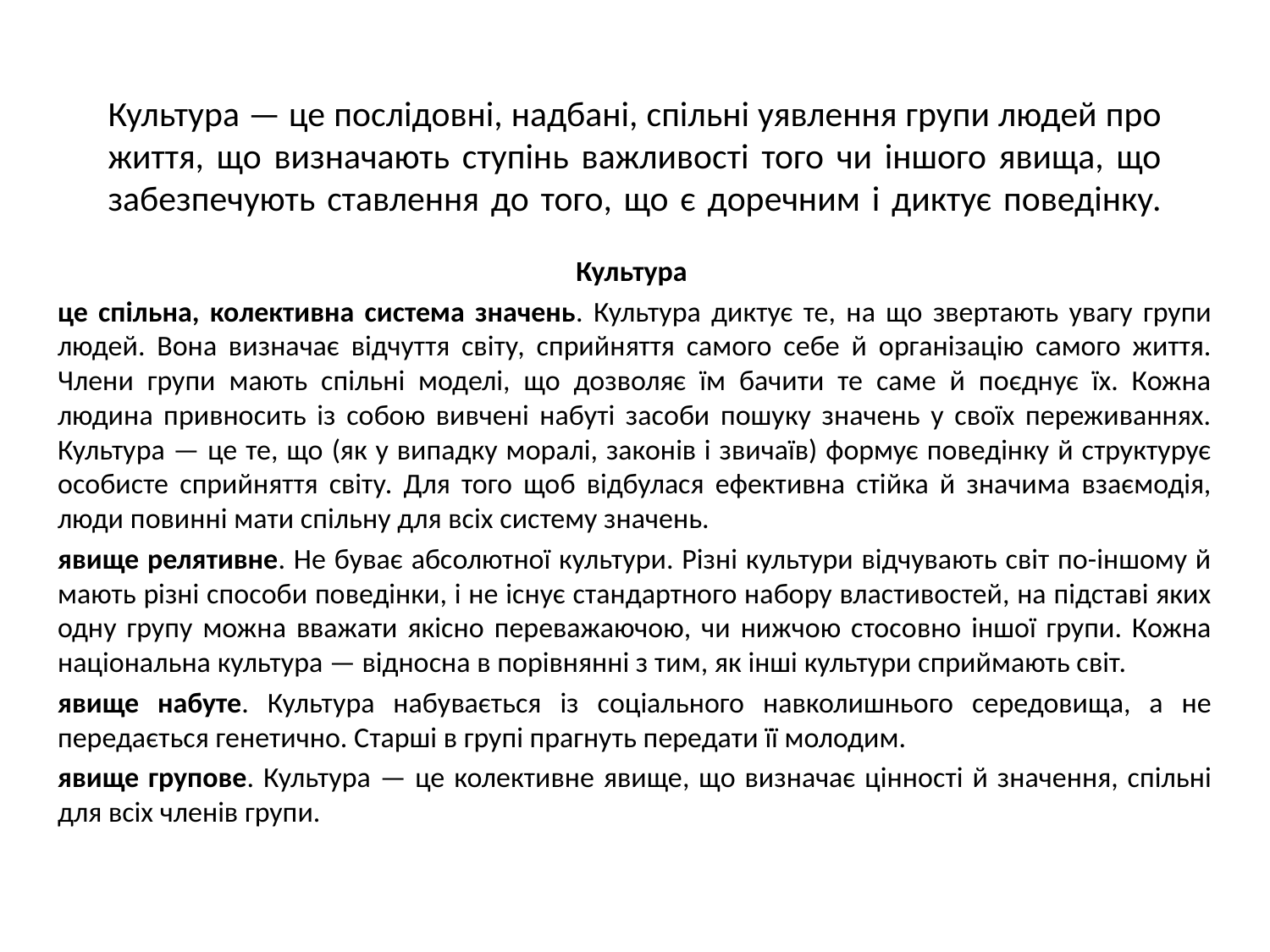

# Культура — це послідовні, надбані, спільні уявлення групи людей про життя, що визначають ступінь важливості того чи іншого явища, що забезпечують ставлення до того, що є доречним і диктує поведінку.
Культура
це спільна, колективна система значень. Культура диктує те, на що звертають увагу групи людей. Вона визначає відчуття світу, сприйняття самого себе й організацію самого життя. Члени групи мають спільні моделі, що дозволяє їм бачити те саме й поєднує їх. Кожна людина привносить із собою вивчені набуті засоби пошуку значень у своїх переживаннях. Культура — це те, що (як у випадку моралі, законів і звичаїв) формує поведінку й структурує особисте сприйняття світу. Для того щоб відбулася ефективна стійка й значима взаємодія, люди повинні мати спільну для всіх систему значень.
явище релятивне. Не буває абсолютної культури. Різні культури відчувають світ по-іншому й мають різні способи поведінки, і не існує стандартного набору властивостей, на підставі яких одну групу можна вважати якісно переважаючою, чи нижчою стосовно іншої групи. Кожна національна культура — відносна в порівнянні з тим, як інші культури сприймають світ.
явище набуте. Культура набувається із соціального навколишнього середовища, а не передається генетично. Старші в групі прагнуть передати її молодим.
явище групове. Культура — це колективне явище, що визначає цінності й значення, спільні для всіх членів групи.